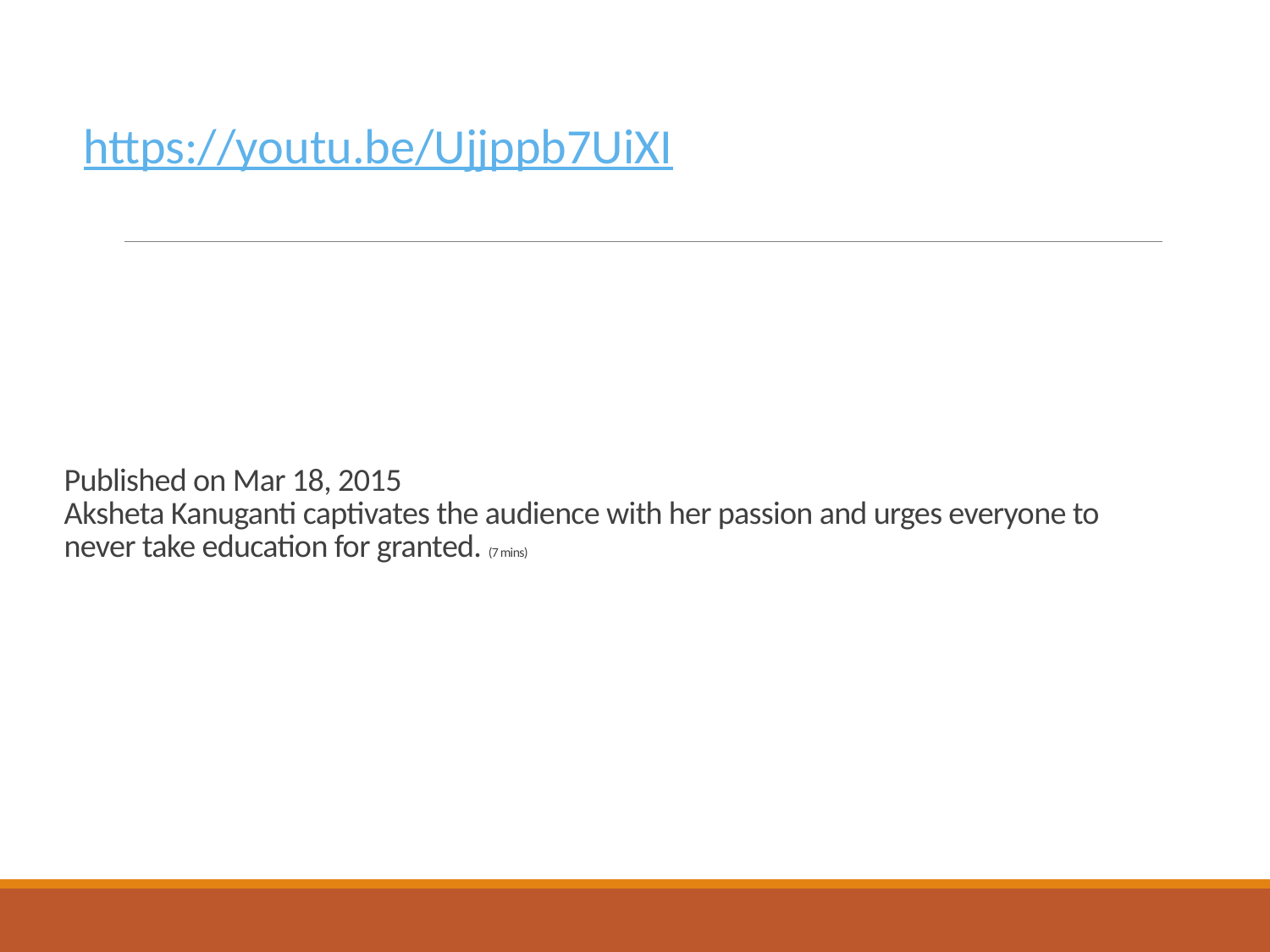

https://youtu.be/Ujjppb7UiXI

# Published on Mar 18, 2015 Aksheta Kanuganti captivates the audience with her passion and urges everyone to never take education for granted. (7 mins)